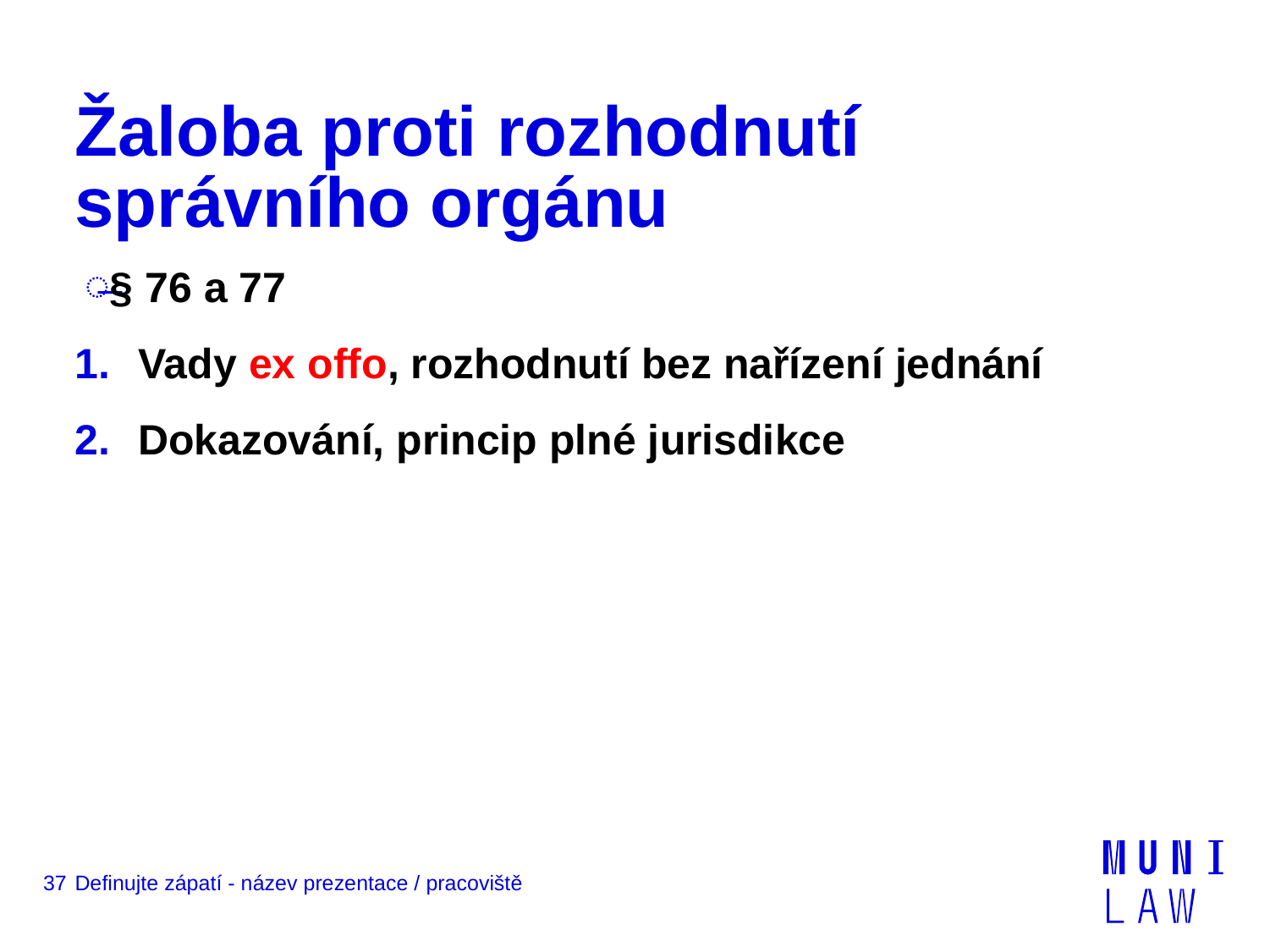

# Žaloba proti rozhodnutí správního orgánu
§ 76 a 77
Vady ex offo, rozhodnutí bez nařízení jednání
Dokazování, princip plné jurisdikce

37
Definujte zápatí - název prezentace / pracoviště